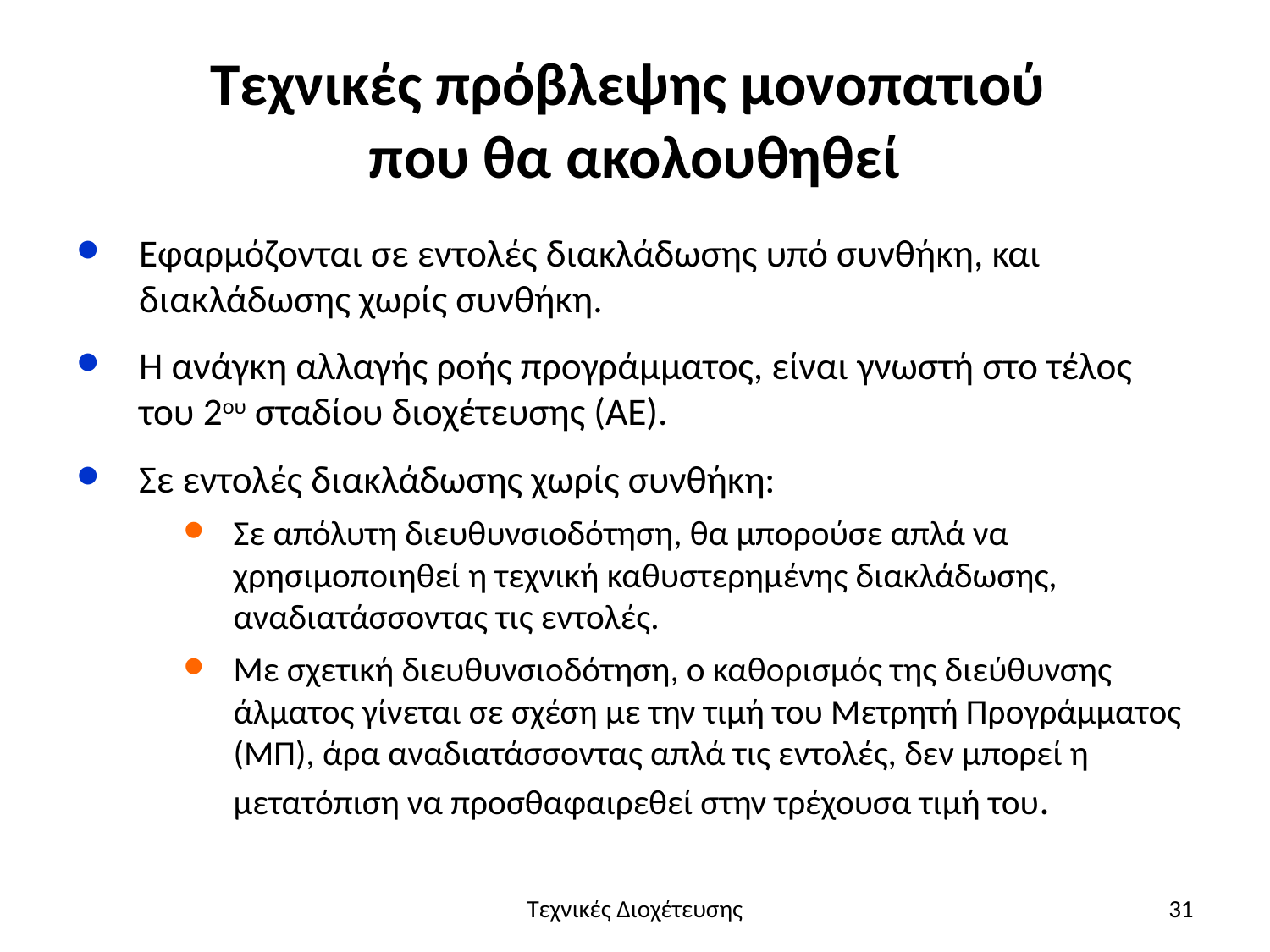

# Τεχνικές πρόβλεψης μονοπατιού που θα ακολουθηθεί
Εφαρμόζονται σε εντολές διακλάδωσης υπό συνθήκη, και διακλάδωσης χωρίς συνθήκη.
Η ανάγκη αλλαγής ροής προγράμματος, είναι γνωστή στο τέλος του 2ου σταδίου διοχέτευσης (ΑΕ).
Σε εντολές διακλάδωσης χωρίς συνθήκη:
Σε απόλυτη διευθυνσιοδότηση, θα μπορούσε απλά να χρησιμοποιηθεί η τεχνική καθυστερημένης διακλάδωσης, αναδιατάσσοντας τις εντολές.
Με σχετική διευθυνσιοδότηση, ο καθορισμός της διεύθυνσης άλματος γίνεται σε σχέση με την τιμή του Μετρητή Προγράμματος (ΜΠ), άρα αναδιατάσσοντας απλά τις εντολές, δεν μπορεί η μετατόπιση να προσθαφαιρεθεί στην τρέχουσα τιμή του.
Τεχνικές Διοχέτευσης
31